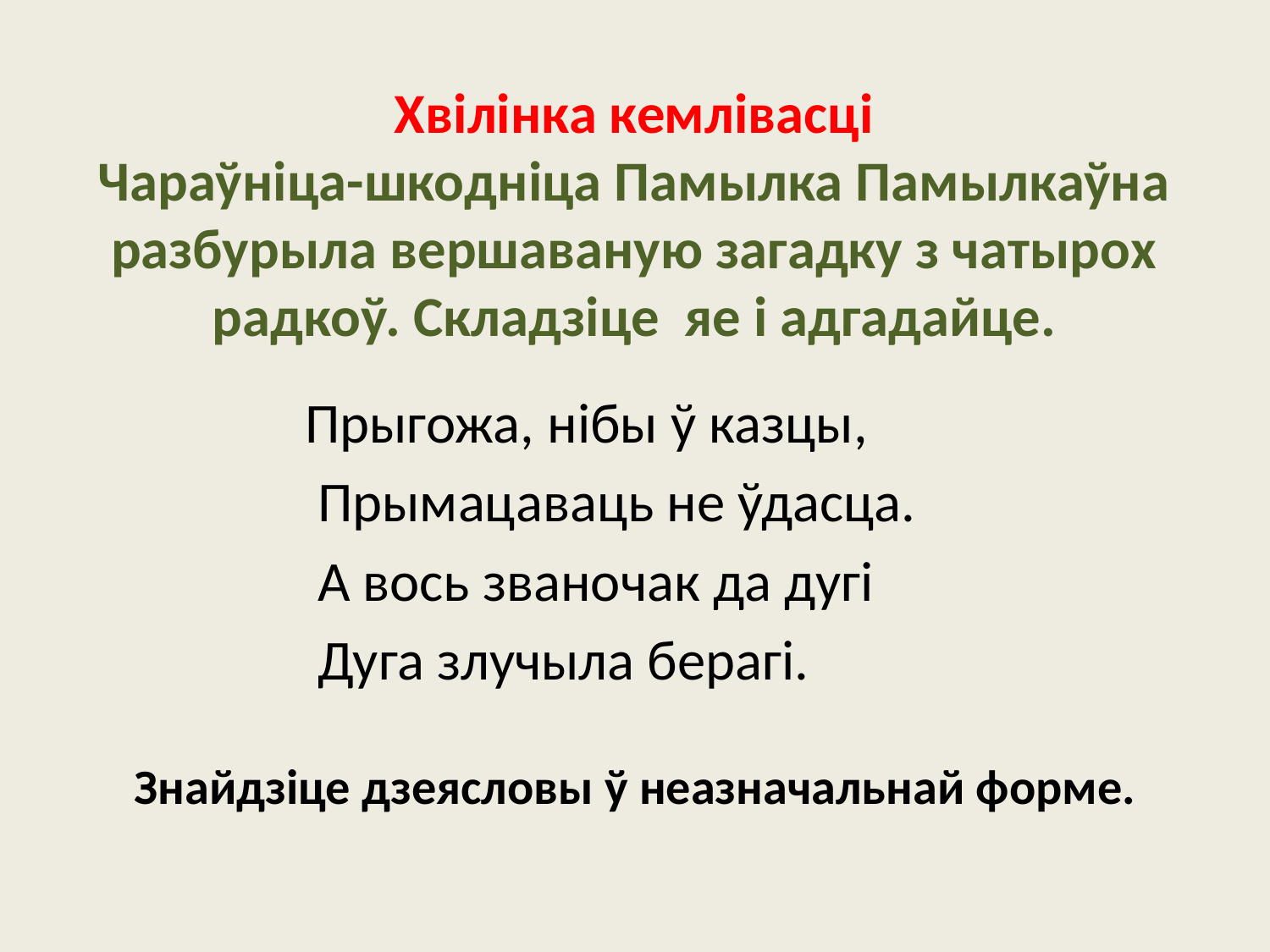

# Хвілінка кемлівасці Чараўніца-шкодніца Памылка Памылкаўна разбурыла вершаваную загадку з чатырох радкоў. Складзіце  яе і адгадайце.

                  Прыгожа, нібы ў казцы,
                   Прымацаваць не ўдасца.
                   А вось званочак да дугі
                   Дуга злучыла берагі.

Знайдзіце дзеясловы ў неазначальнай форме.